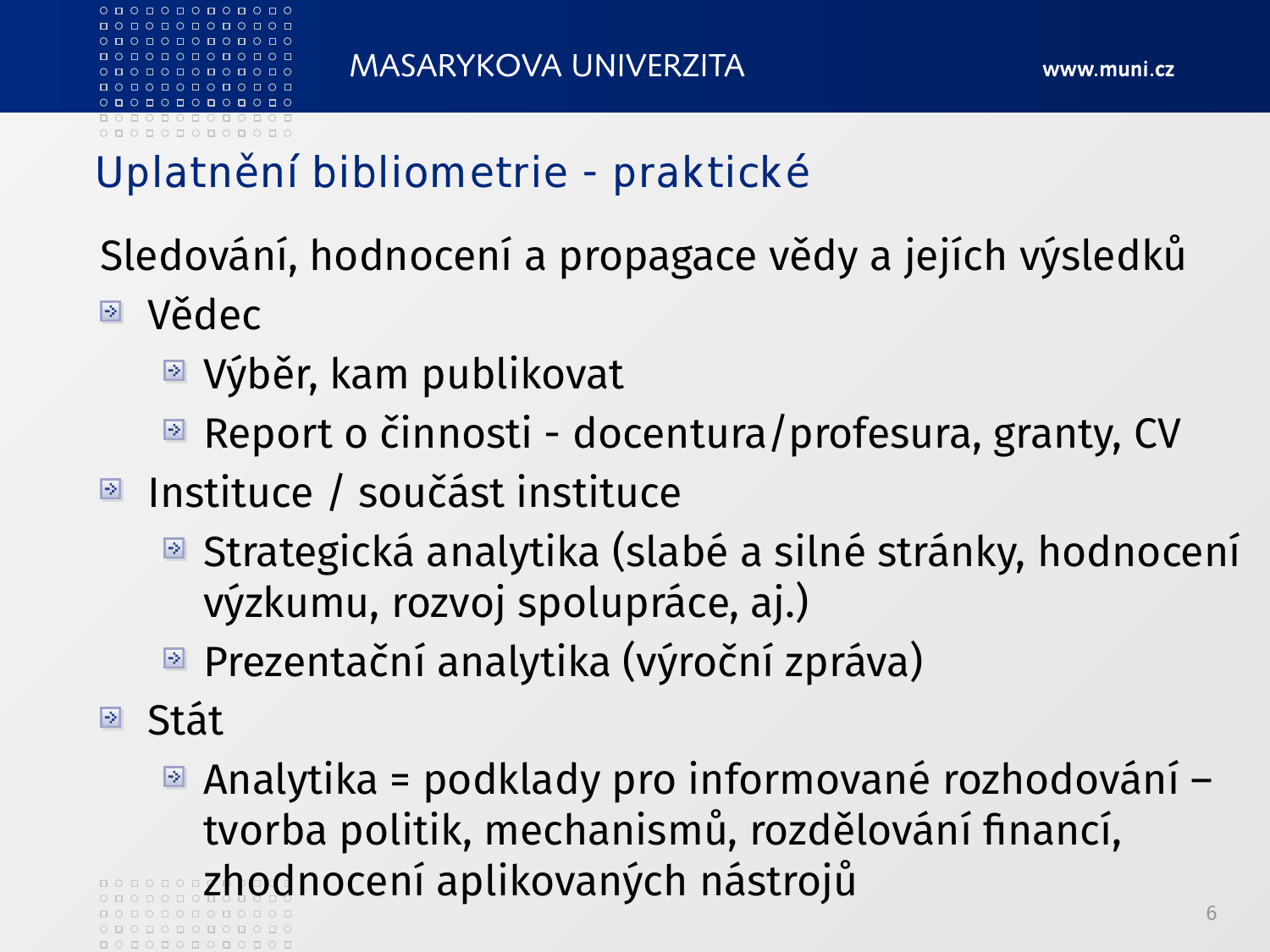

# Uplatnění bibliometrie - praktické
Sledování, hodnocení a propagace vědy a jejích výsledků
Vědec
Výběr, kam publikovat
Report o činnosti - docentura/profesura, granty, CV
Instituce / součást instituce
Strategická analytika (slabé a silné stránky, hodnocení výzkumu, rozvoj spolupráce, aj.)
Prezentační analytika (výroční zpráva)
Stát
Analytika = podklady pro informované rozhodování – tvorba politik, mechanismů, rozdělování financí, zhodnocení aplikovaných nástrojů

6